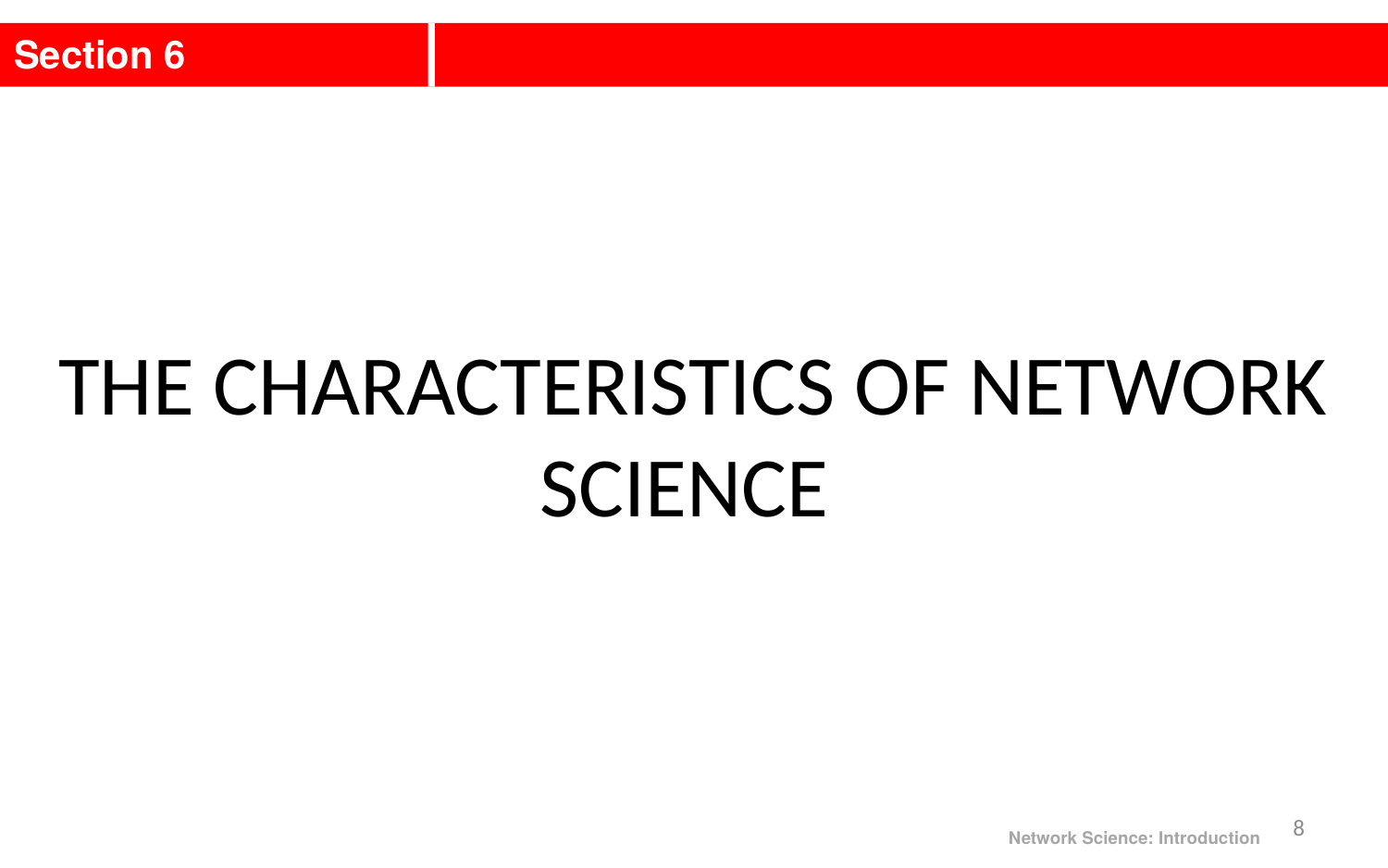

Section 6

THE CHARACTERISTICS OF NETWORK SCIENCE

8
Network Science: Introduction